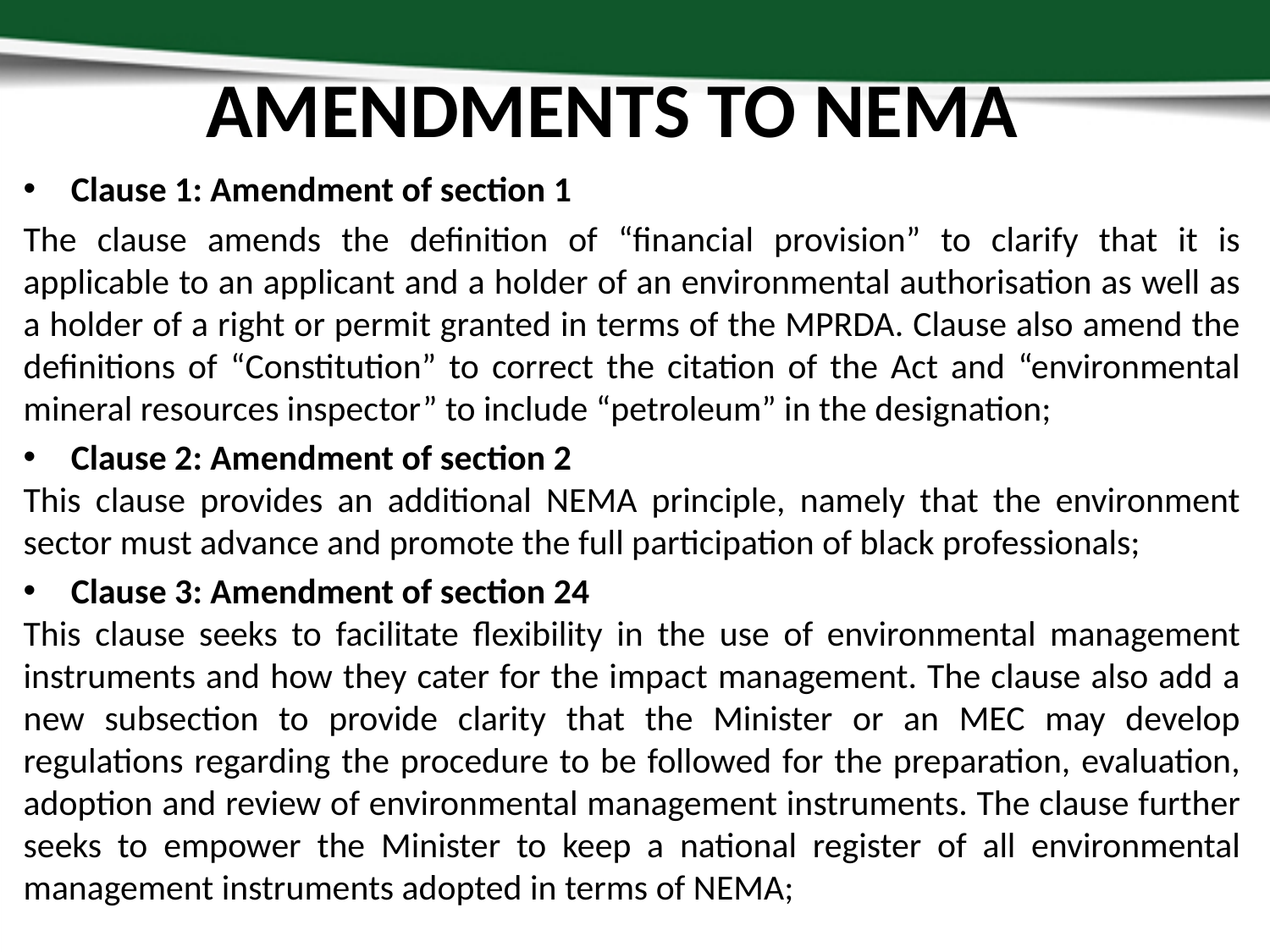

# AMENDMENTS TO NEMA
Clause 1: Amendment of section 1
The clause amends the definition of “financial provision” to clarify that it is applicable to an applicant and a holder of an environmental authorisation as well as a holder of a right or permit granted in terms of the MPRDA. Clause also amend the definitions of “Constitution” to correct the citation of the Act and “environmental mineral resources inspector” to include “petroleum” in the designation;
Clause 2: Amendment of section 2
This clause provides an additional NEMA principle, namely that the environment sector must advance and promote the full participation of black professionals;
Clause 3: Amendment of section 24
This clause seeks to facilitate flexibility in the use of environmental management instruments and how they cater for the impact management. The clause also add a new subsection to provide clarity that the Minister or an MEC may develop regulations regarding the procedure to be followed for the preparation, evaluation, adoption and review of environmental management instruments. The clause further seeks to empower the Minister to keep a national register of all environmental management instruments adopted in terms of NEMA;